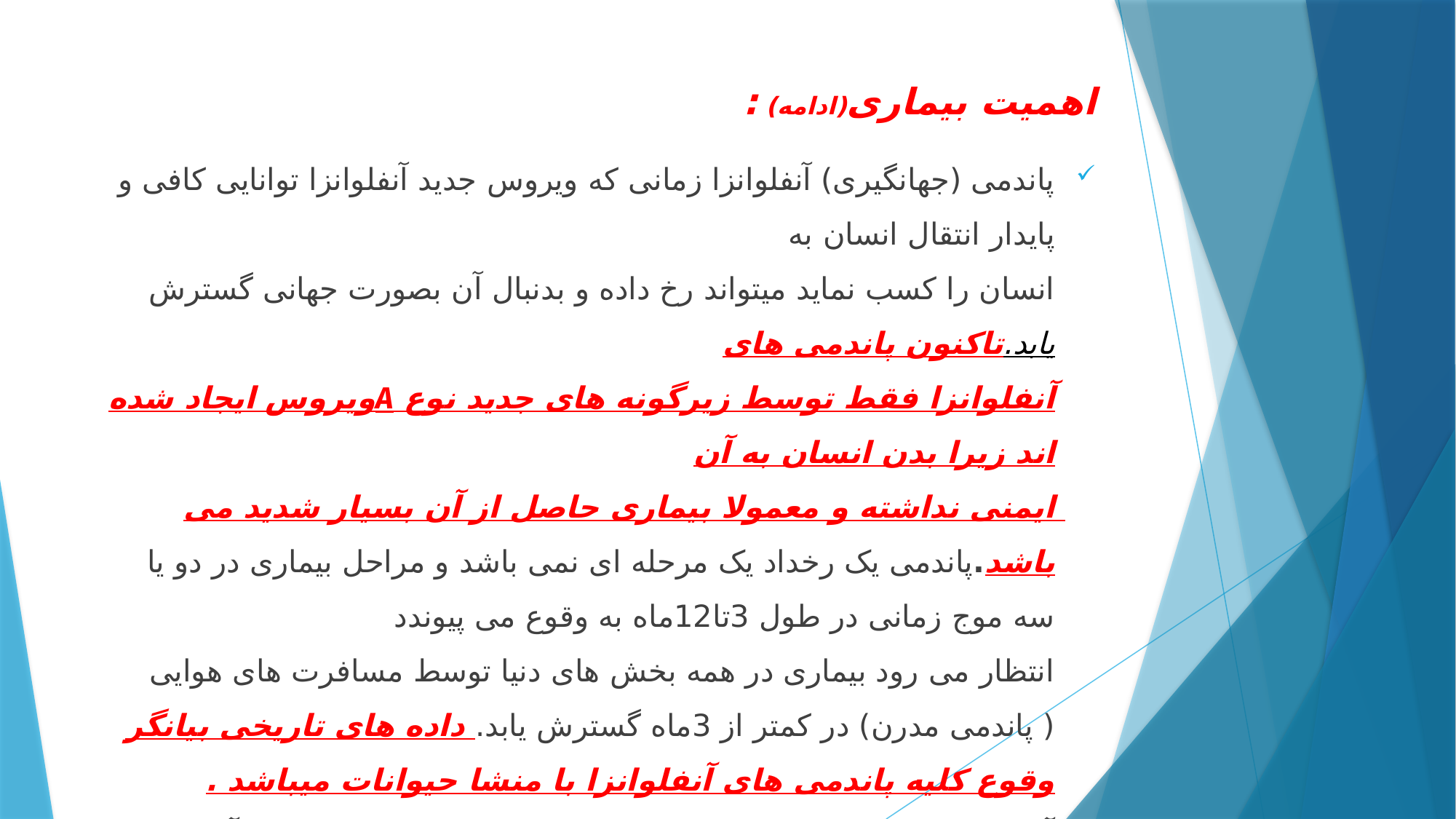

# اهمیت بیماری(ادامه) :
پاندمی (جهانگیری) آنفلوانزا زمانی که ویروس جدید آنفلوانزا توانایی کافی و پایدار انتقال انسان به
انسان را کسب نماید میتواند رخ داده و بدنبال آن بصورت جهانی گسترش یابد.تاکنون پاندمی های
آنفلوانزا فقط توسط زیرگونه های جدید نوع Aویروس ایجاد شده اند زیرا بدن انسان به آن
ایمنی نداشته و معمولا بیماری حاصل از آن بسیار شدید می باشد.پاندمی یک رخداد یک مرحله ای نمی باشد و مراحل بیماری در دو یا سه موج زمانی در طول 3تا12ماه به وقوع می پیوندد
انتظار می رود بیماری در همه بخش های دنیا توسط مسافرت های هوایی ( پاندمی مدرن) در کمتر از 3ماه گسترش یابد. داده های تاریخی بیانگر وقوع کلیه پاندمی های آنفلوانزا با منشا حیوانات میباشد .
آنفلوانزای زئونوتیک(حیوانی) زمانی که انسان توسط ویروس های آنفلوانزای درگردش حیوانی آلوده
شود بوقوع می پیوندد.آلودگی انسانی بطور اولیه توسط تماس مستقیم با حیوان آلوده یا محیط آلوده ایجاد می شود.